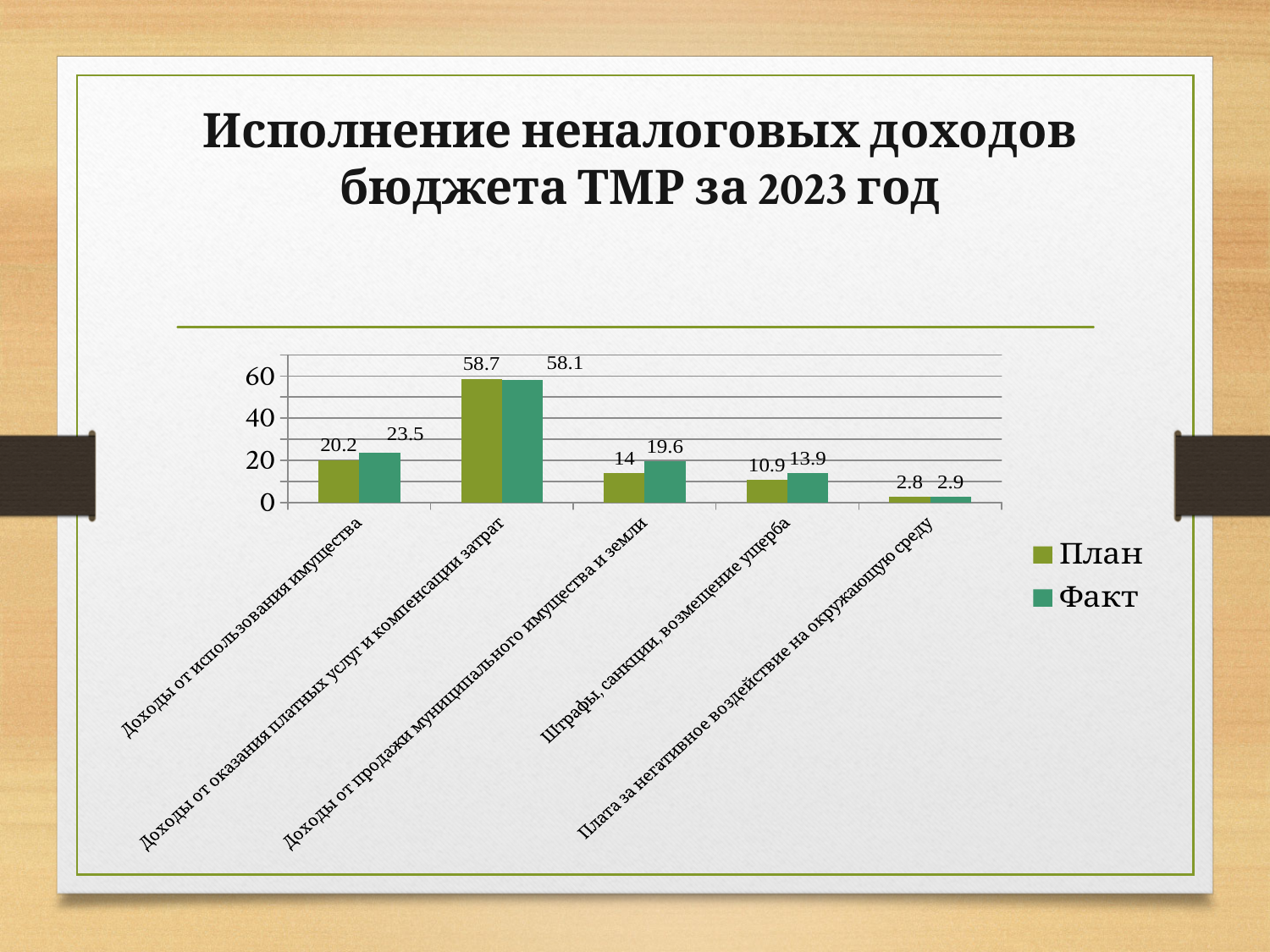

# Исполнение неналоговых доходов бюджета ТМР за 2023 год

### Chart

| Category | План | Факт |
|---|---|---|
| Доходы от использования имущества | 20.2 | 23.5 |
| Доходы от оказания платных услуг и компенсации затрат | 58.7 | 58.1 |
| Доходы от продажи муниципального имущества и земли | 14.0 | 19.6 |
| Штрафы, санкции, возмещение ущерба | 10.9 | 13.9 |
| Плата за негативное воздействие на окружающую среду | 2.8 | 2.9 |